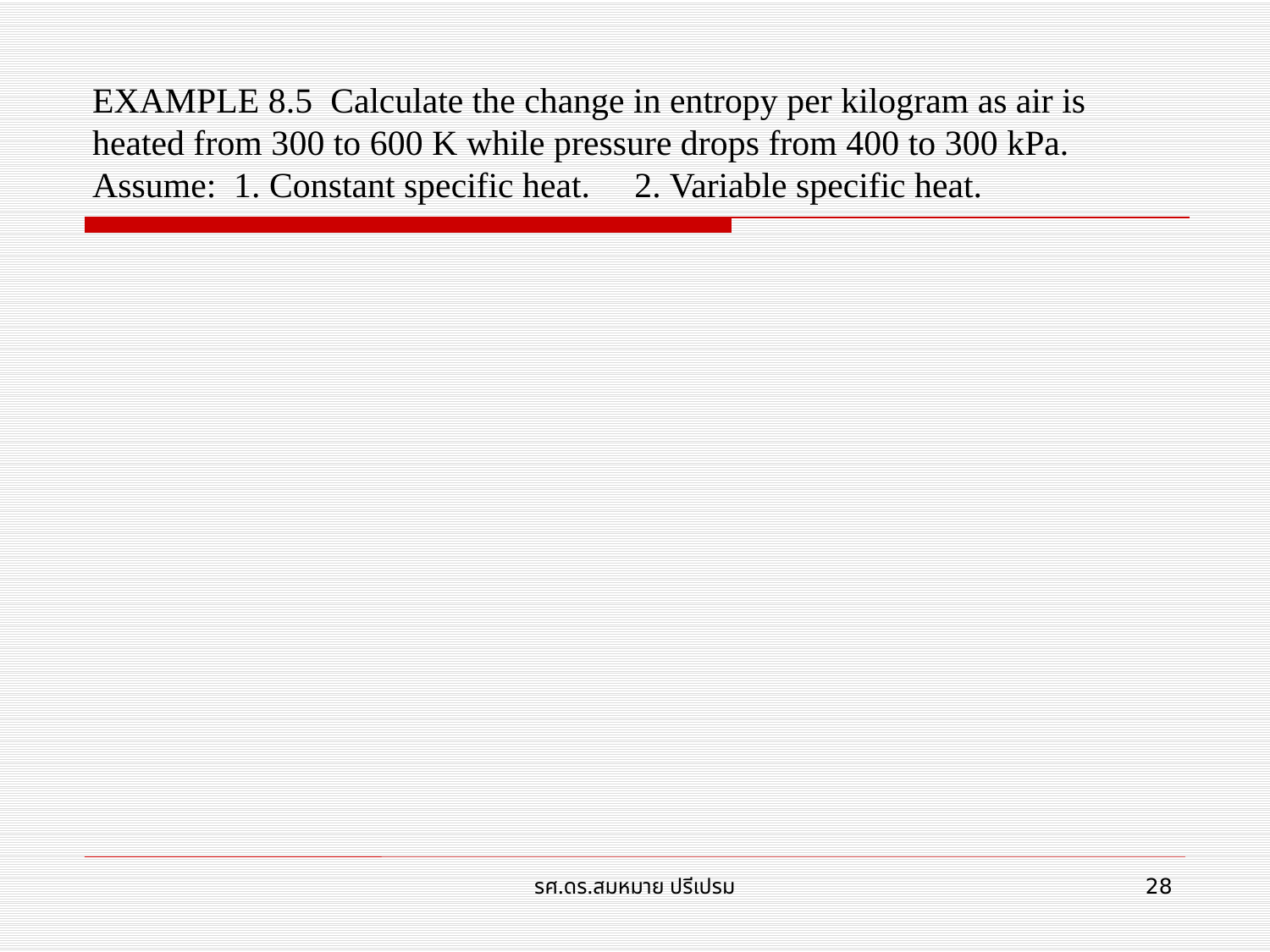

# EXAMPLE 8.5  Calculate the change in entropy per kilogram as air is heated from 300 to 600 K while pressure drops from 400 to 300 kPa. Assume:  1. Constant specific heat.     2. Variable specific heat.
รศ.ดร.สมหมาย ปรีเปรม
28